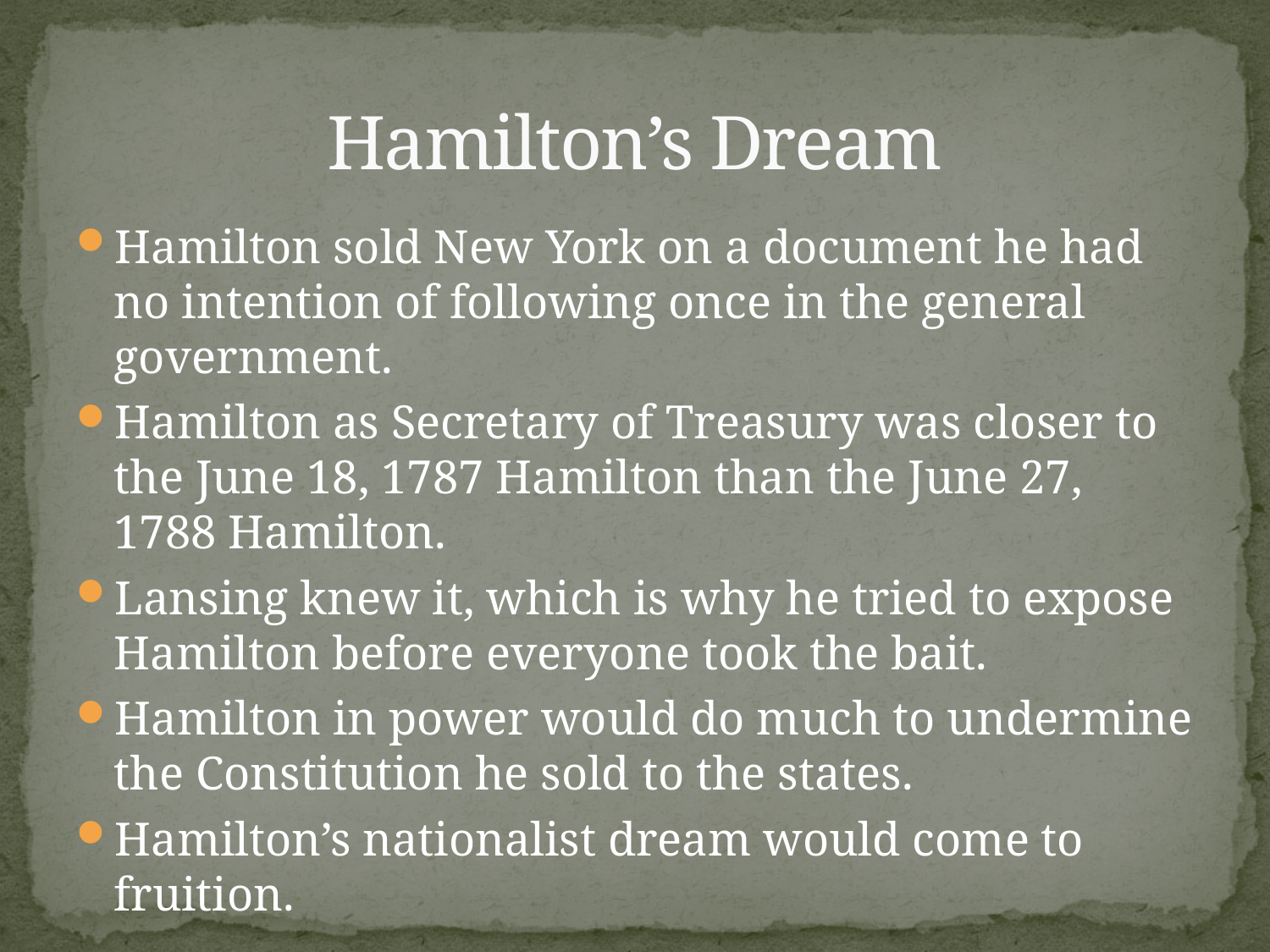

# Hamilton’s Dream
Hamilton sold New York on a document he had no intention of following once in the general government.
Hamilton as Secretary of Treasury was closer to the June 18, 1787 Hamilton than the June 27, 1788 Hamilton.
Lansing knew it, which is why he tried to expose Hamilton before everyone took the bait.
Hamilton in power would do much to undermine the Constitution he sold to the states.
Hamilton’s nationalist dream would come to fruition.